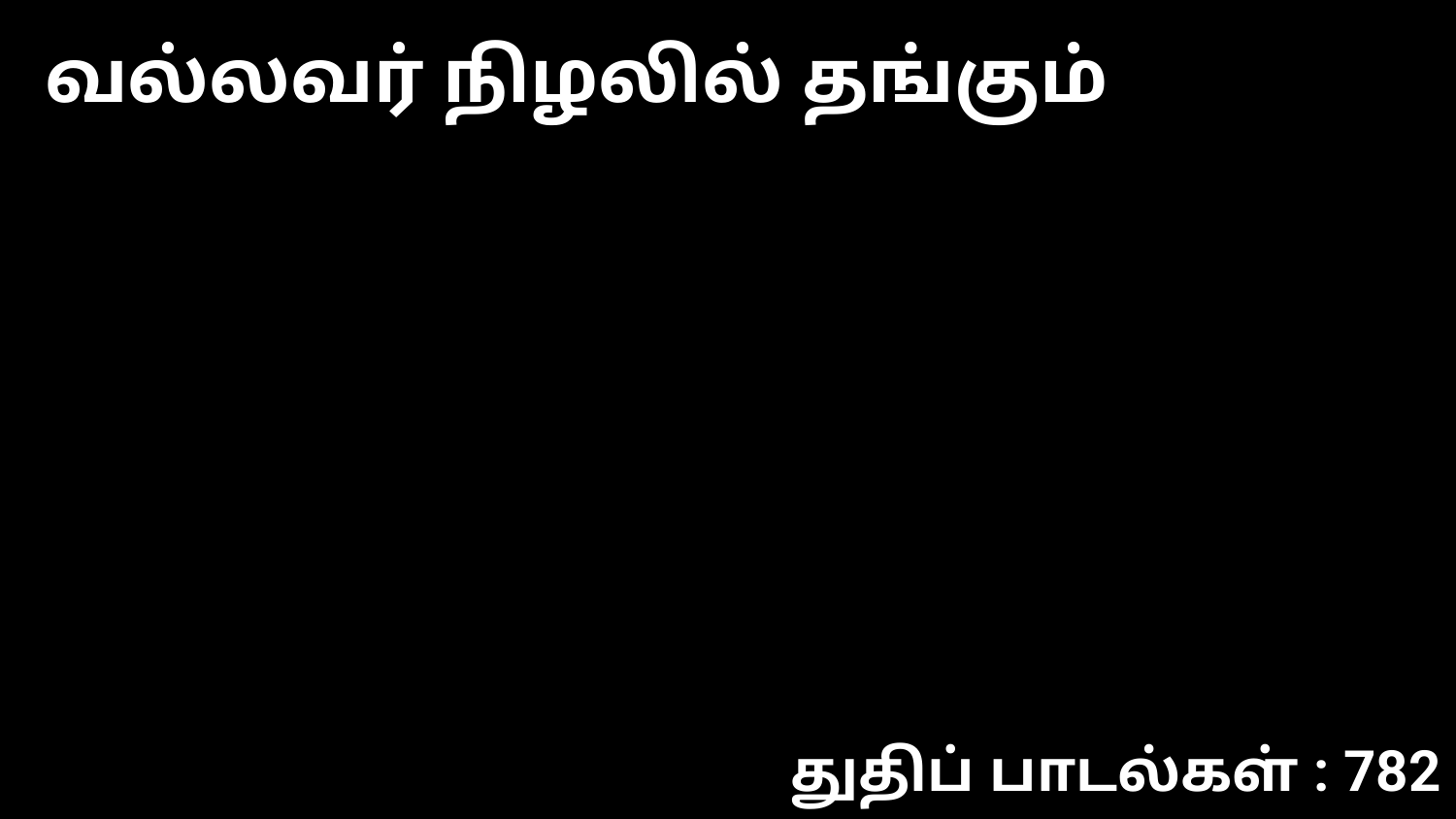

வல்லவர் நிழலில் தங்கும்
துதிப் பாடல்கள் : 782